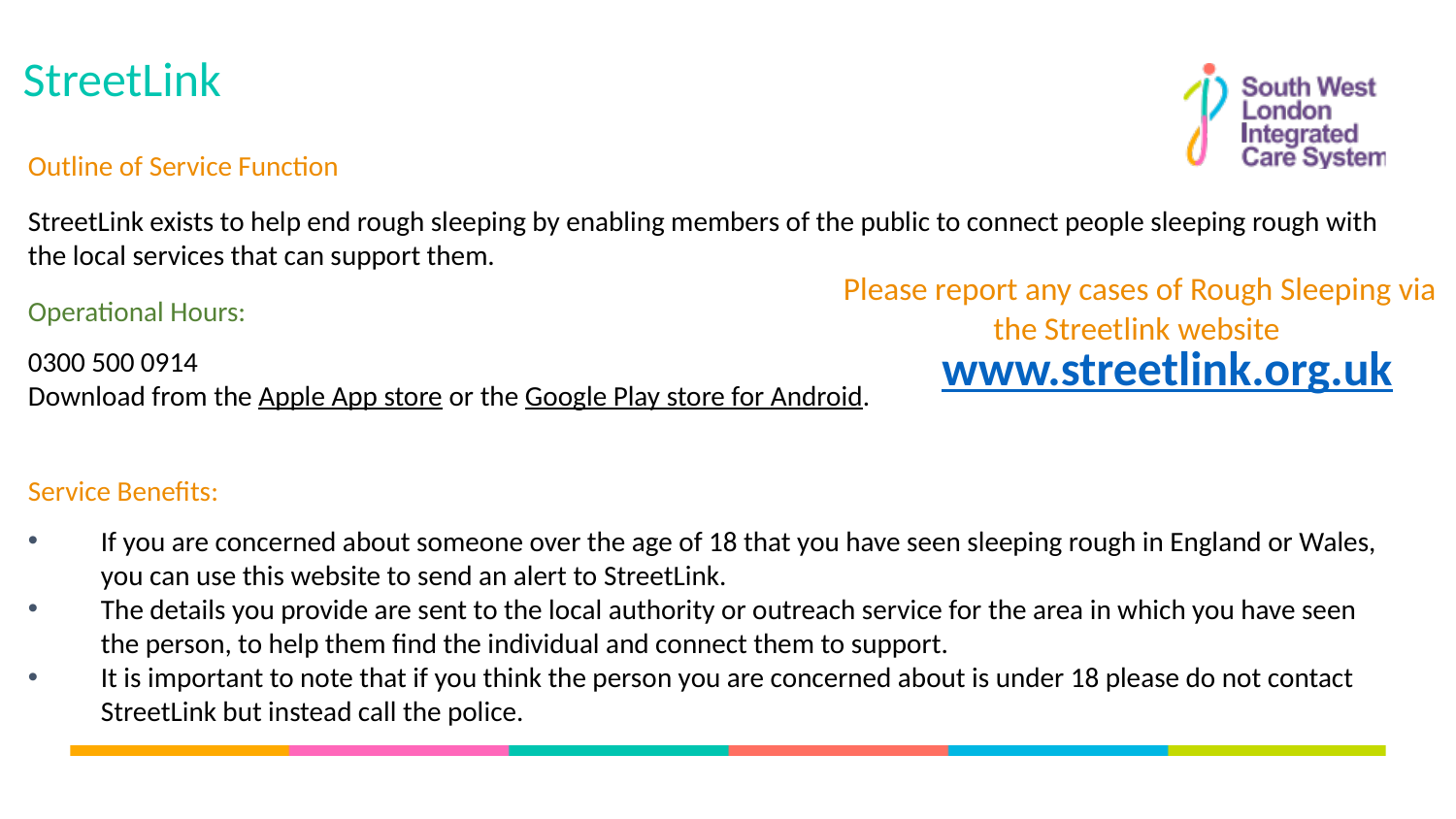

StreetLink
Outline of Service Function
StreetLink exists to help end rough sleeping by enabling members of the public to connect people sleeping rough with the local services that can support them.
Operational Hours:
0300 500 0914
Download from the Apple App store or the Google Play store for Android.

Service Benefits:
If you are concerned about someone over the age of 18 that you have seen sleeping rough in England or Wales, you can use this website to send an alert to StreetLink.
The details you provide are sent to the local authority or outreach service for the area in which you have seen the person, to help them find the individual and connect them to support.
It is important to note that if you think the person you are concerned about is under 18 please do not contact StreetLink but instead call the police.
Please report any cases of Rough Sleeping via the Streetlink website
www.streetlink.org.uk